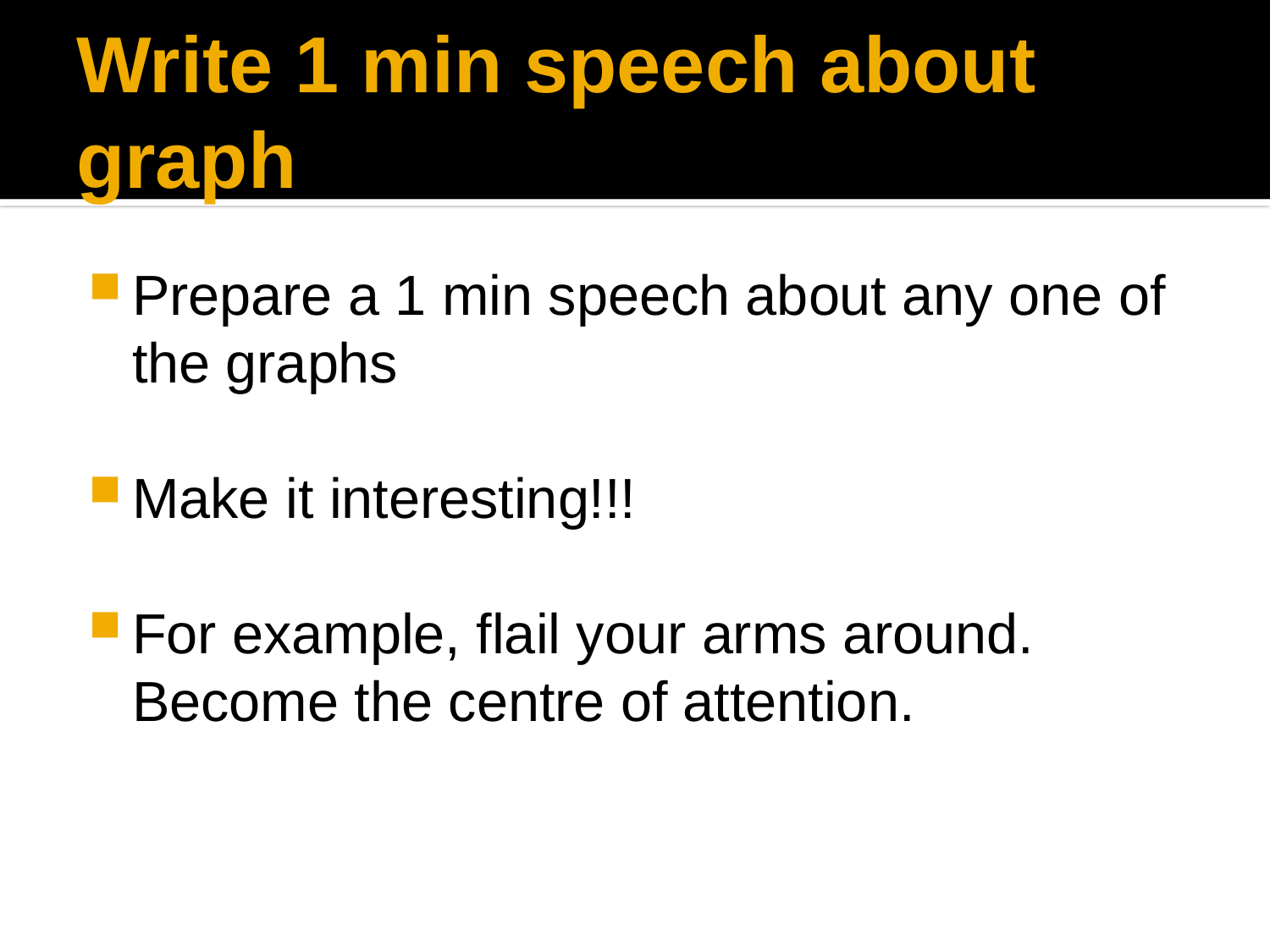

# Write 1 min speech about graph
Prepare a 1 min speech about any one of the graphs

Make it interesting!!!

For example, flail your arms around. Become the centre of attention.